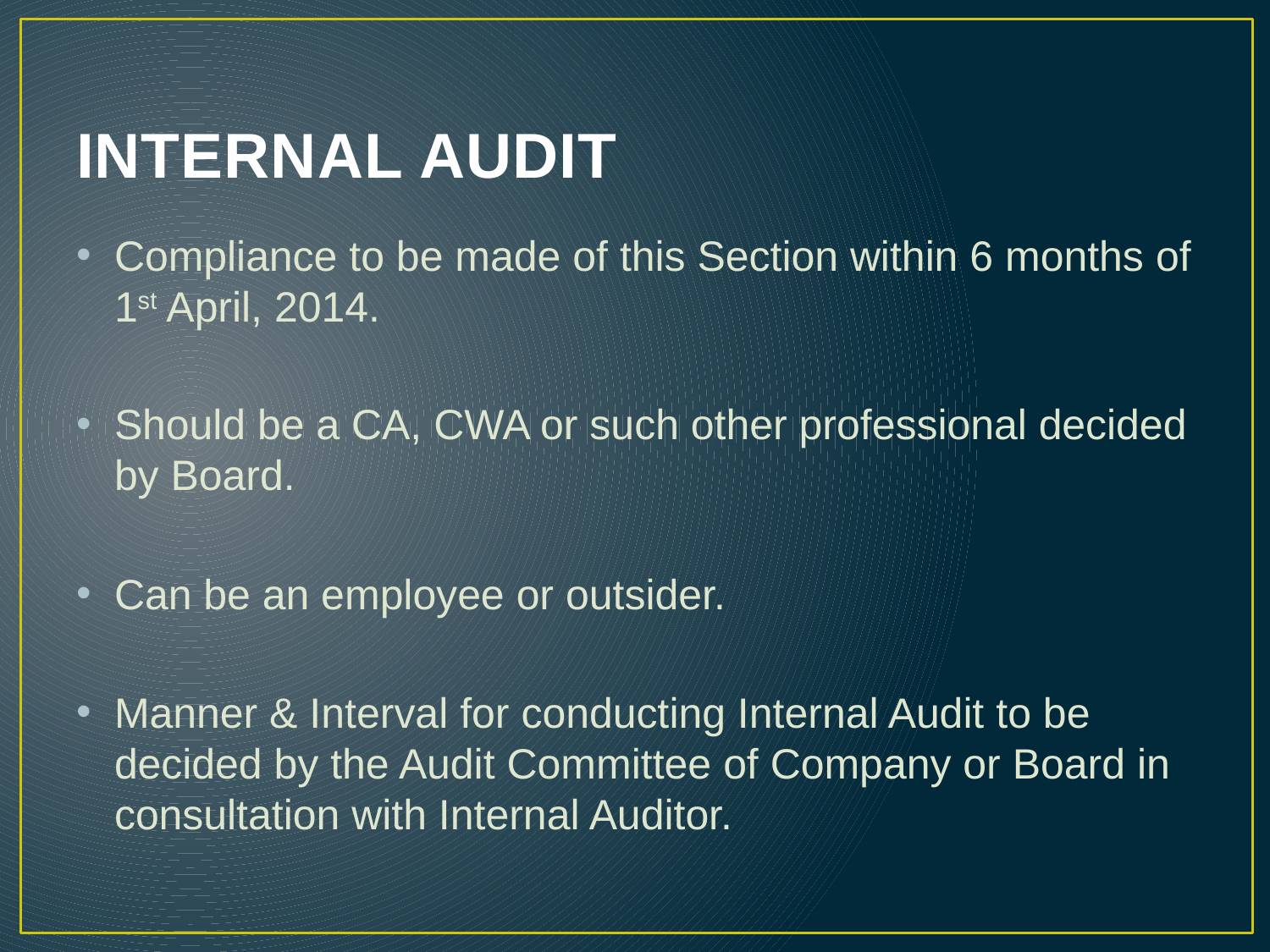

# INTERNAL AUDIT
Compliance to be made of this Section within 6 months of 1st April, 2014.

Should be a CA, CWA or such other professional decided by Board.

Can be an employee or outsider.

Manner & Interval for conducting Internal Audit to be decided by the Audit Committee of Company or Board in consultation with Internal Auditor.